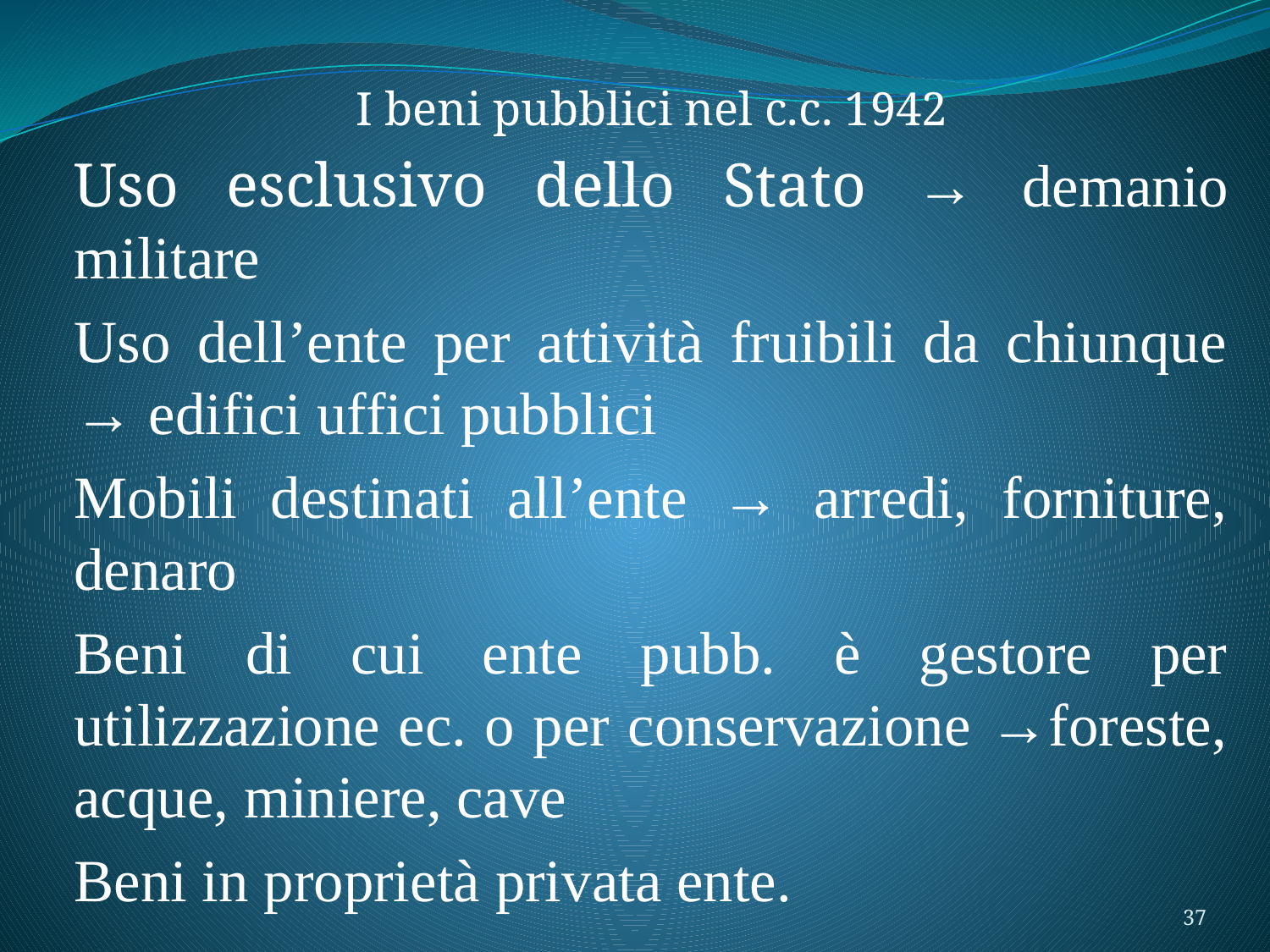

I beni pubblici nel c.c. 1942
Uso esclusivo dello Stato → demanio militare
Uso dell’ente per attività fruibili da chiunque → edifici uffici pubblici
Mobili destinati all’ente → arredi, forniture, denaro
Beni di cui ente pubb. è gestore per utilizzazione ec. o per conservazione →foreste, acque, miniere, cave
Beni in proprietà privata ente.

37